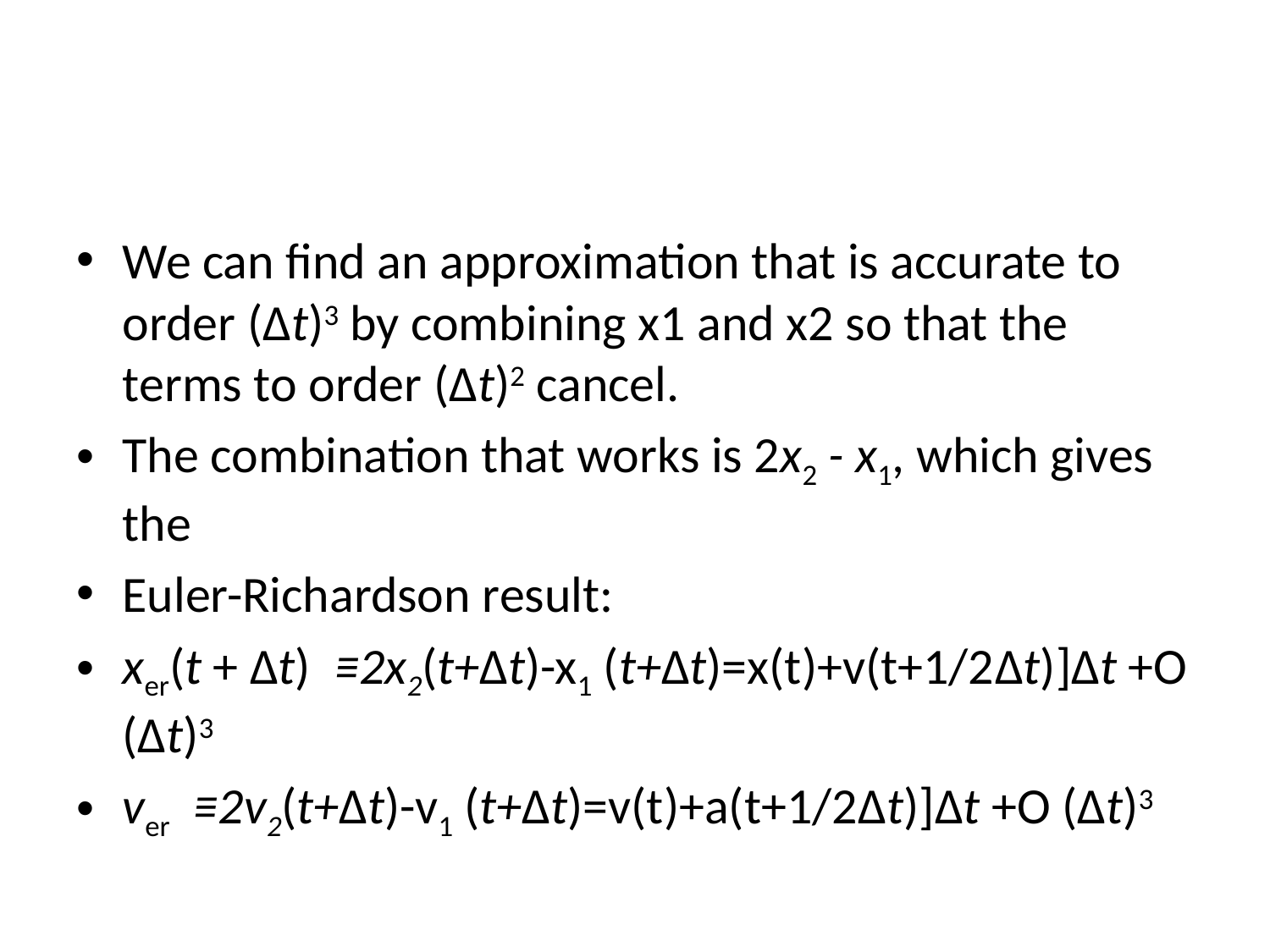

#
We can find an approximation that is accurate to order (Δt)3 by combining x1 and x2 so that the terms to order (Δt)2 cancel.
The combination that works is 2x2 - x1, which gives the
Euler-Richardson result:
xer(t + Δt)  ≡2x2(t+Δt)-x1 (t+Δt)=x(t)+v(t+1/2Δt)]Δt +O (Δt)3
ver  ≡2v2(t+Δt)-v1 (t+Δt)=v(t)+a(t+1/2Δt)]Δt +O (Δt)3